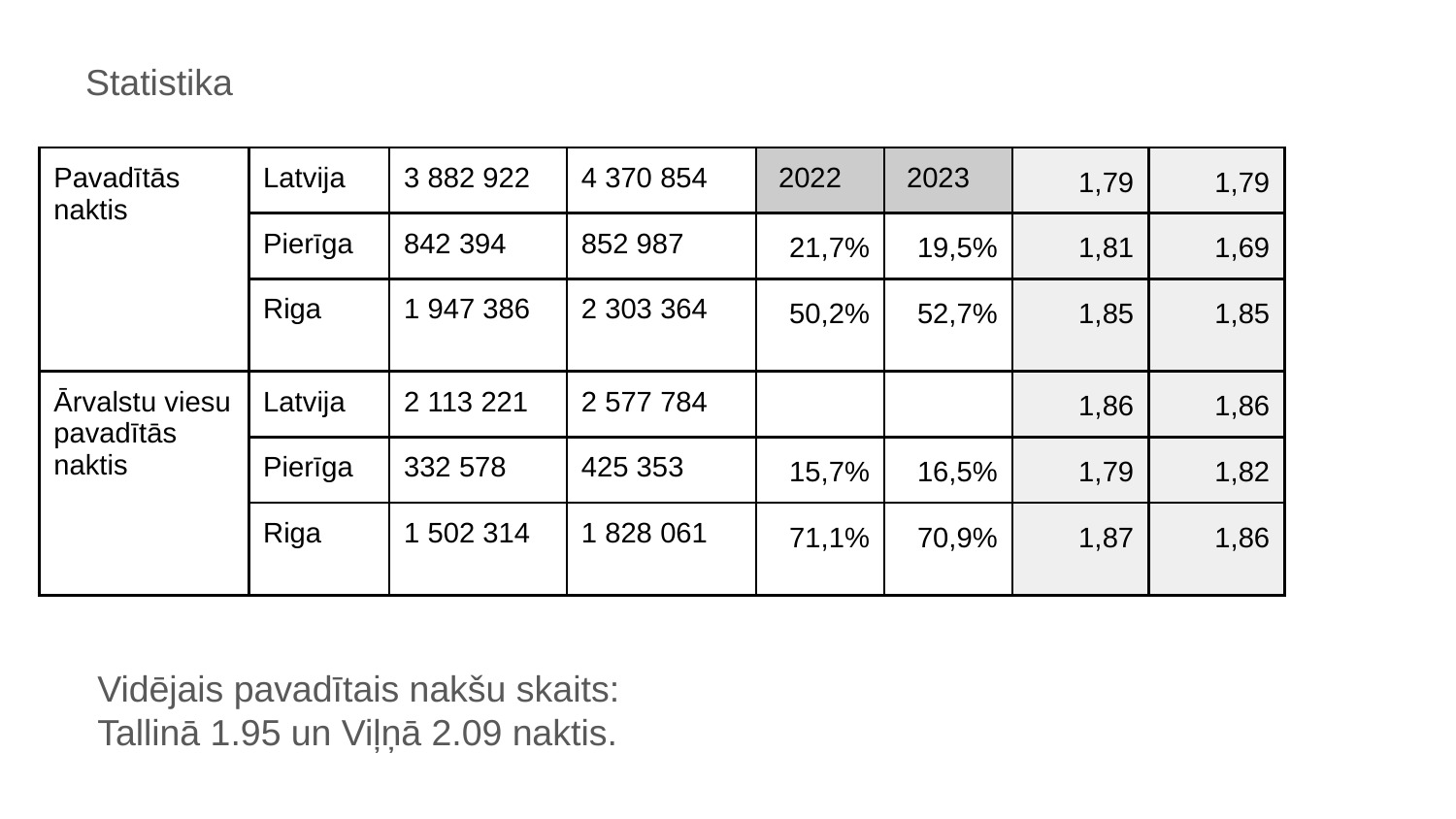

Statistika
| Pavadītās naktis | Latvija | 3 882 922 | 4 370 854 | 2022 | 2023 | 1,79 | 1,79 |
| --- | --- | --- | --- | --- | --- | --- | --- |
|  | Pierīga | 842 394 | 852 987 | 21,7% | 19,5% | 1,81 | 1,69 |
|  | Riga | 1 947 386 | 2 303 364 | 50,2% | 52,7% | 1,85 | 1,85 |
| Ārvalstu viesu pavadītās naktis | Latvija | 2 113 221 | 2 577 784 |  |  | 1,86 | 1,86 |
|  | Pierīga | 332 578 | 425 353 | 15,7% | 16,5% | 1,79 | 1,82 |
|  | Riga | 1 502 314 | 1 828 061 | 71,1% | 70,9% | 1,87 | 1,86 |
Vidējais pavadītais nakšu skaits: Tallinā 1.95 un Viļņā 2.09 naktis.